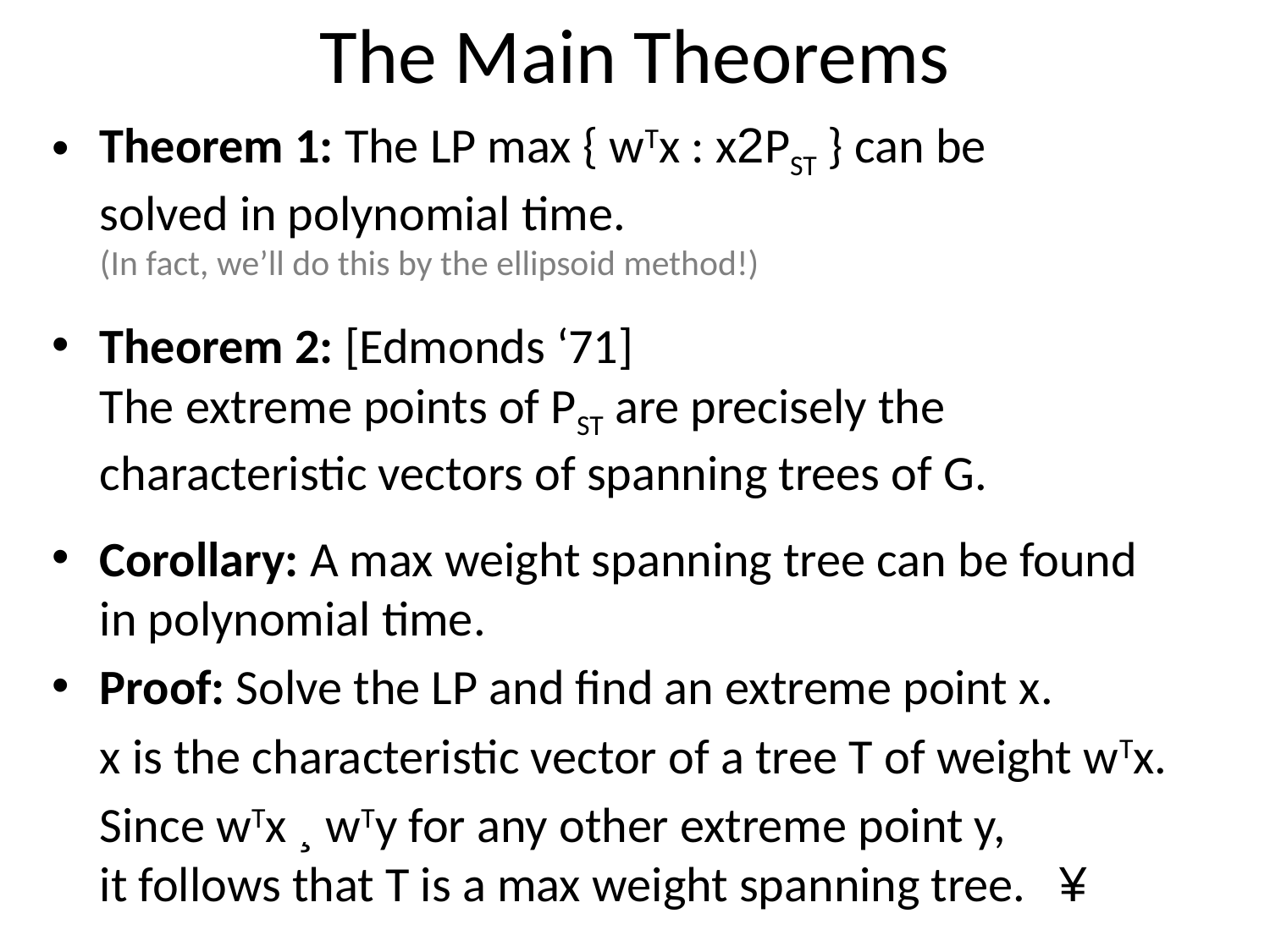

# The Main Theorems
Theorem 1: The LP max { wTx : x2PST } can be
solved in polynomial time.
(In fact, we’ll do this by the ellipsoid method!)

Theorem 2: [Edmonds ‘71]
The extreme points of PST are precisely the characteristic vectors of spanning trees of G.

Corollary: A max weight spanning tree can be found
in polynomial time.
Proof: Solve the LP and find an extreme point x.
	x is the characteristic vector of a tree T of weight wTx.
	Since wTx ¸ wTy for any other extreme point y,
it follows that T is a max weight spanning tree.   ¥